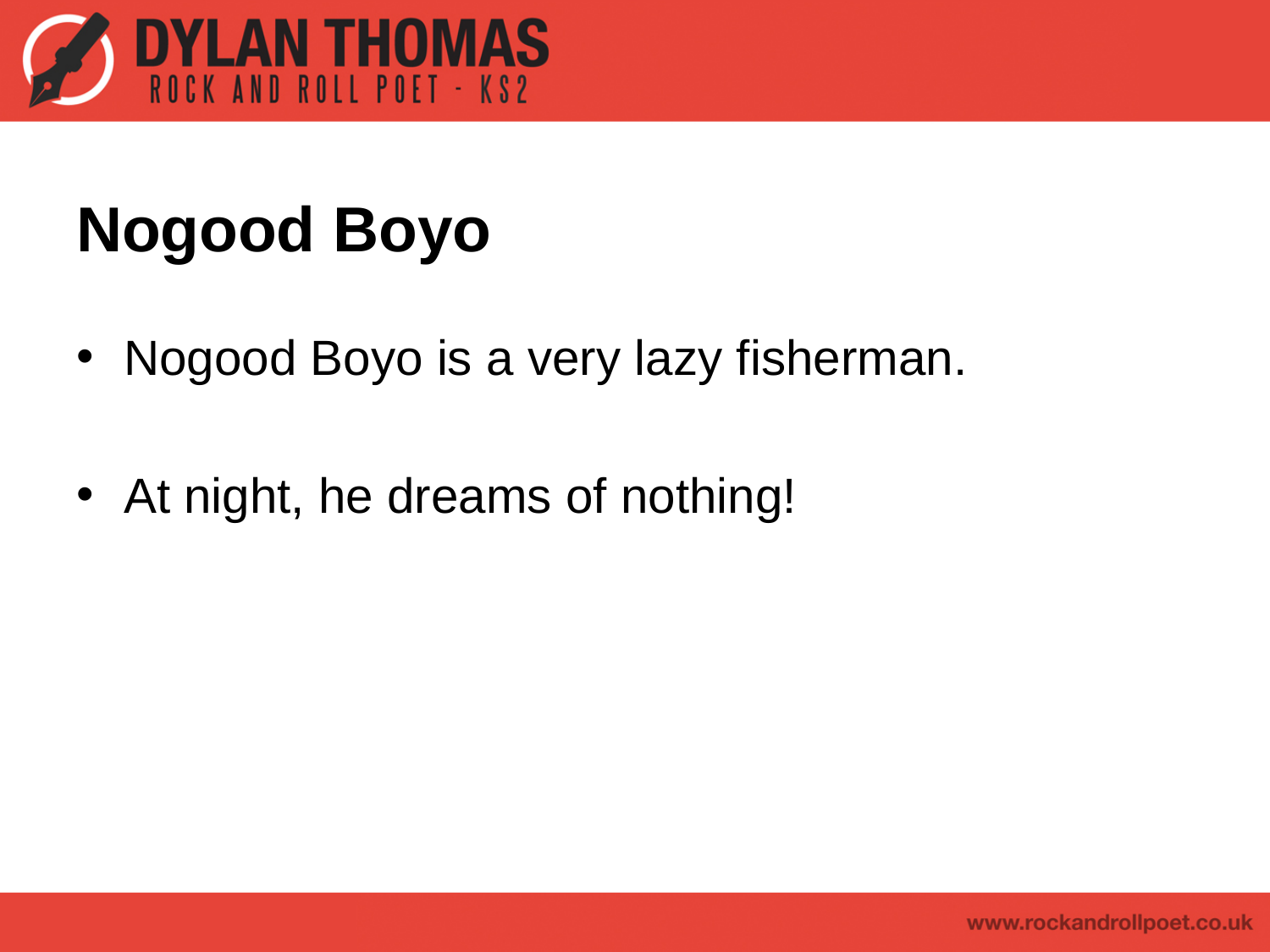

# Nogood Boyo
Nogood Boyo is a very lazy fisherman.

At night, he dreams of nothing!